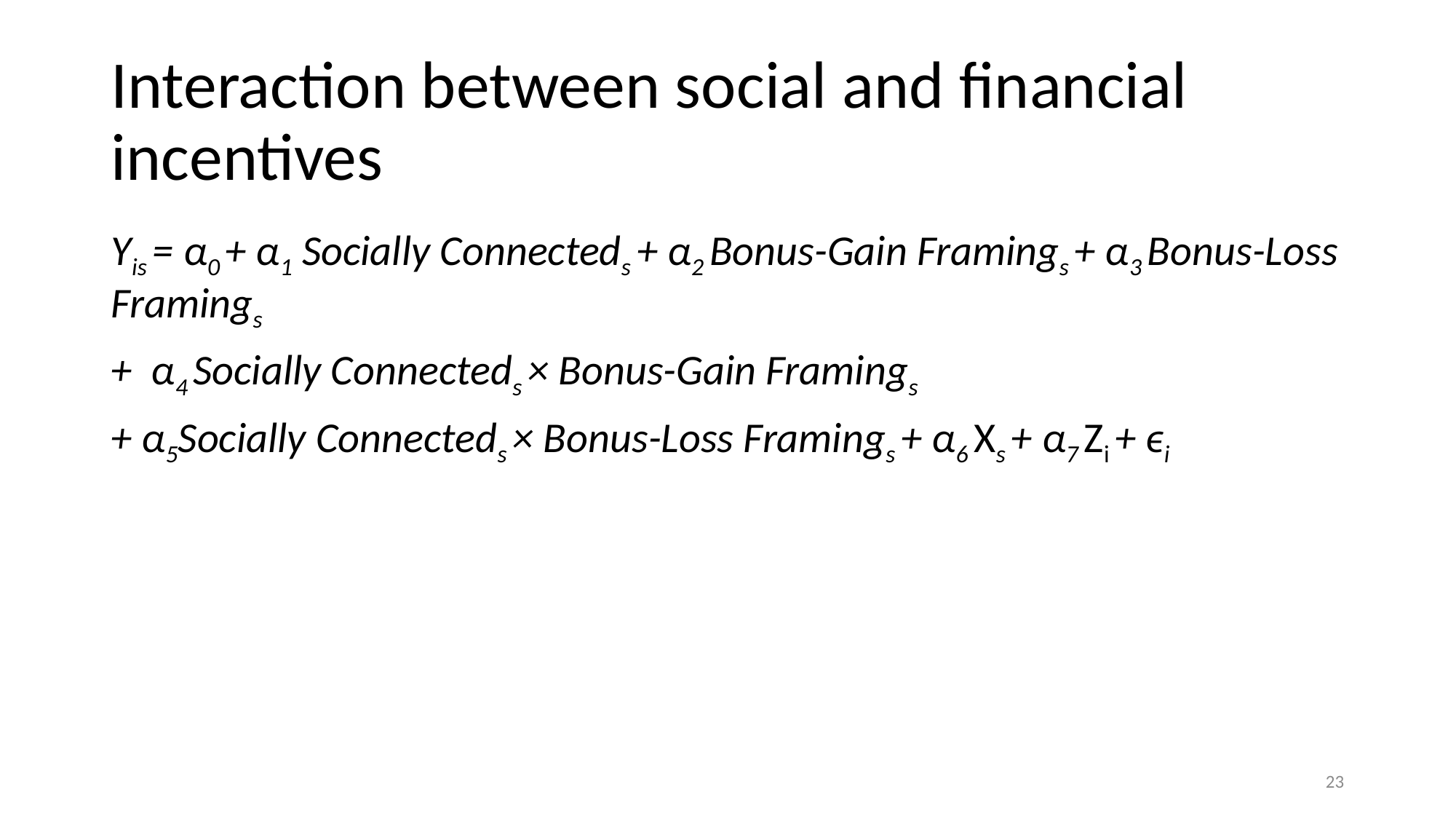

# Interaction between social and financial incentives
Yis = α0 + α1 Socially Connecteds + α2 Bonus-Gain Framings + α3 Bonus-Loss Framings
+  α4 Socially Connecteds × Bonus-Gain Framings
+ α5Socially Connecteds × Bonus-Loss Framings + α6 Xs + α7 Zi + ϵi
23